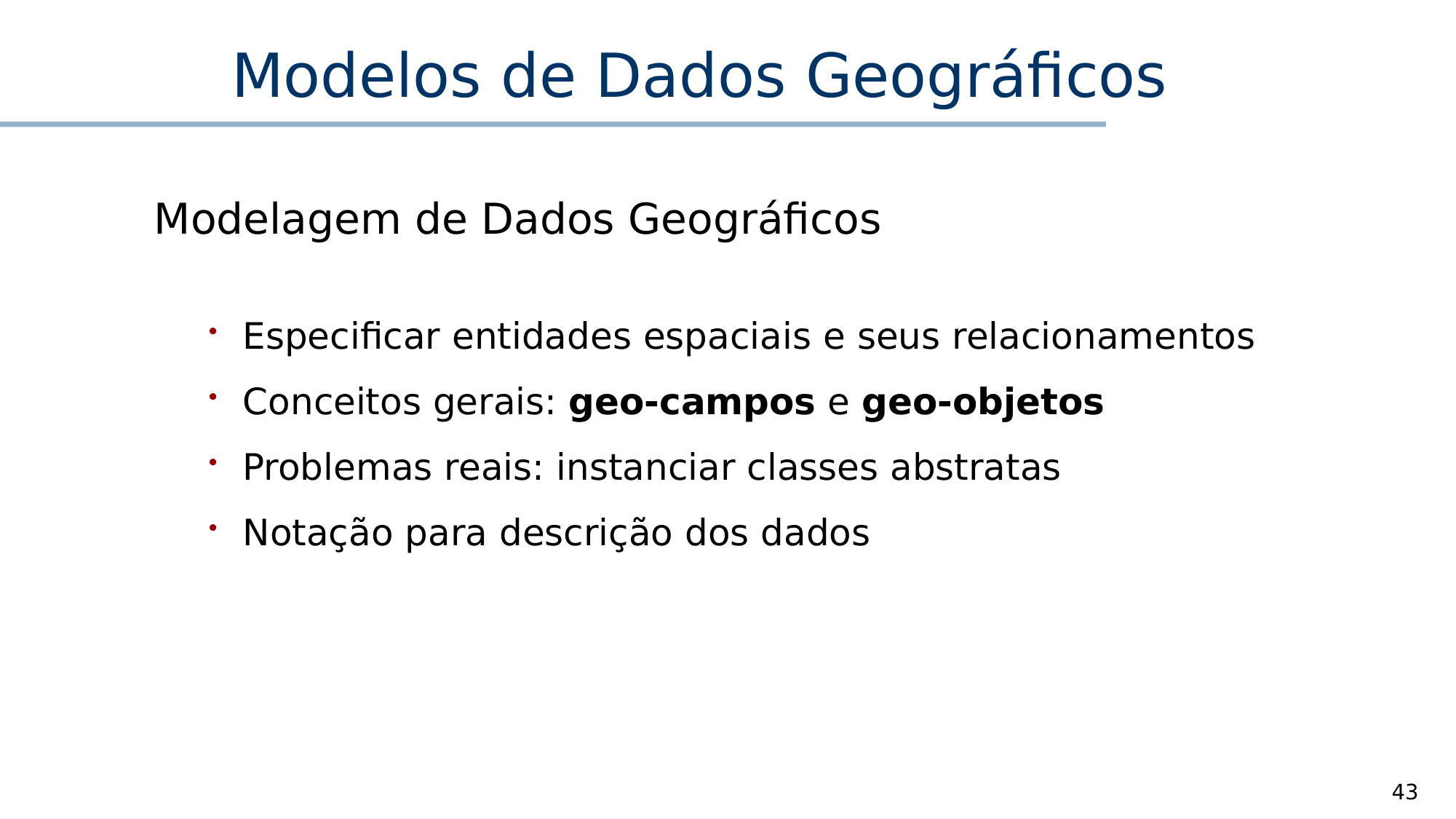

# Modelos de Dados Geográficos
Modelagem de Dados Geográficos

Especificar entidades espaciais e seus relacionamentos
Conceitos gerais: geo-campos e geo-objetos
Problemas reais: instanciar classes abstratas
Notação para descrição dos dados
43